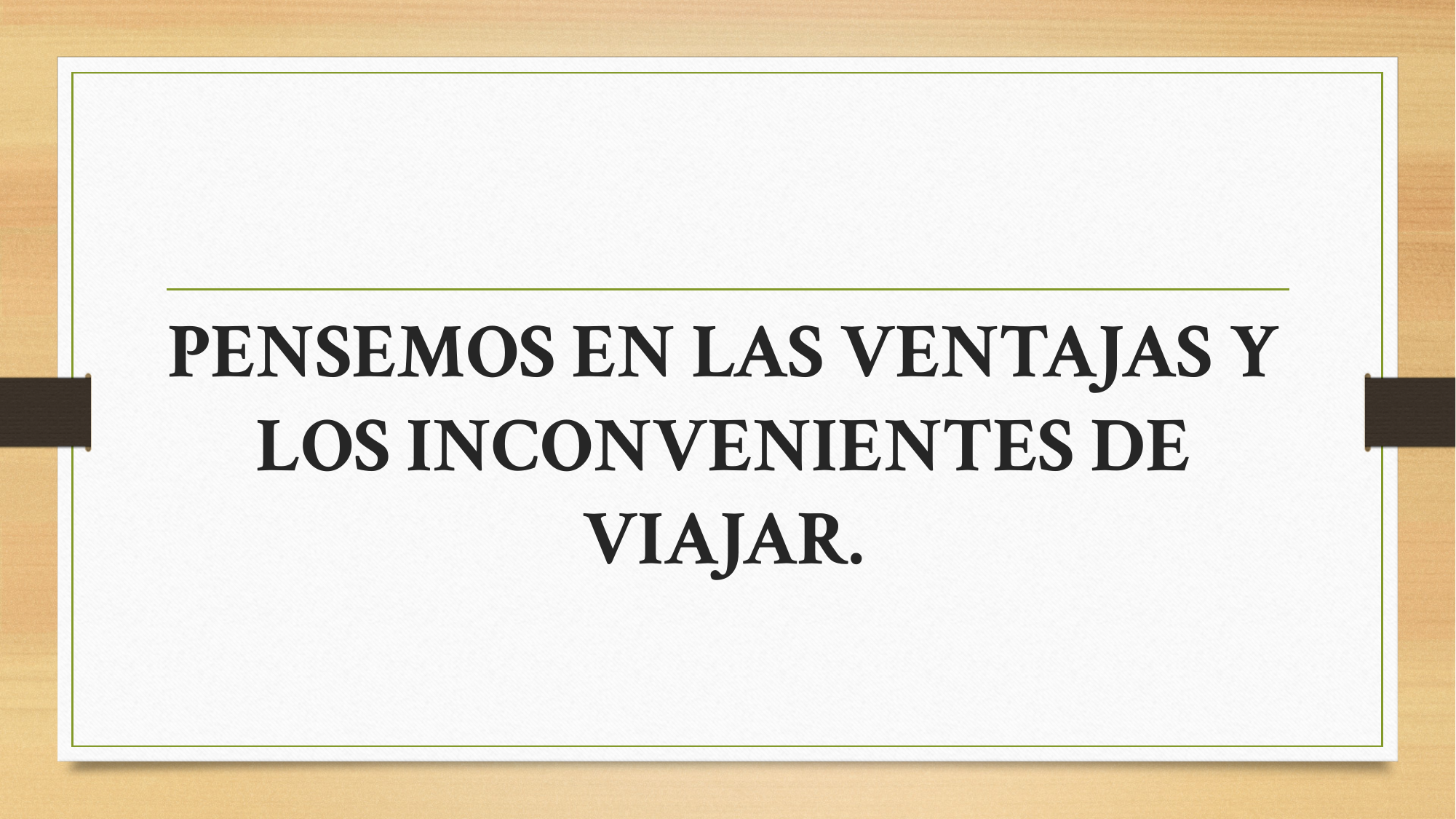

# PENSEMOS EN LAS VENTAJAS Y LOS INCONVENIENTES DE VIAJAR.